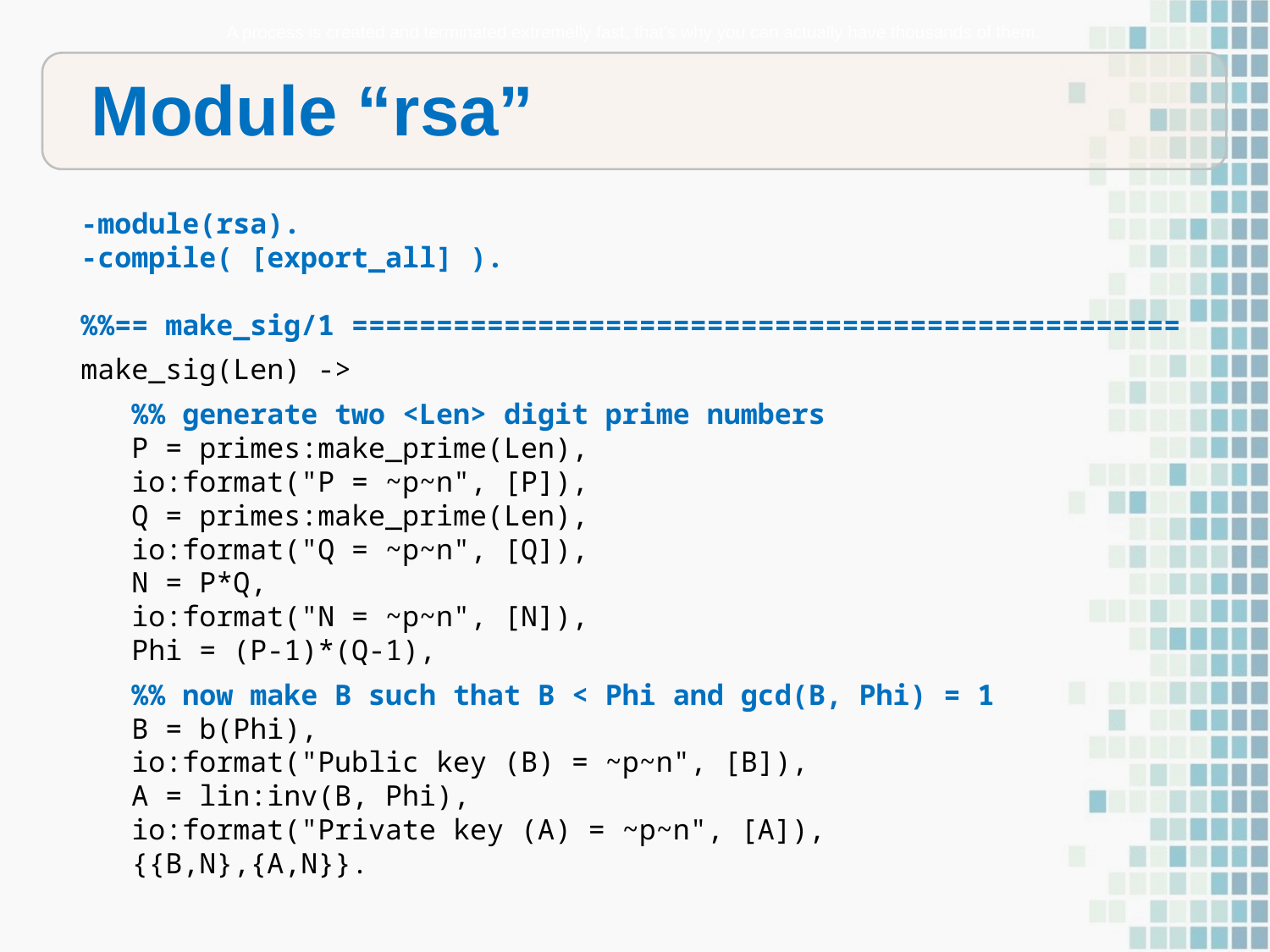

A process is created and terminated extremelly fast, that's why you can actually have thousands of them.
Module “rsa”

-module(rsa).
-compile( [export_all] ).

%%== make_sig/1 =================================================
make_sig(Len) ->
   %% generate two <Len> digit prime numbers
   P = primes:make_prime(Len),
   io:format("P = ~p~n", [P]),
   Q = primes:make_prime(Len),
   io:format("Q = ~p~n", [Q]),
   N = P*Q,
   io:format("N = ~p~n", [N]),
   Phi = (P-1)*(Q-1),
   %% now make B such that B < Phi and gcd(B, Phi) = 1
   B = b(Phi),
   io:format("Public key (B) = ~p~n", [B]),
   A = lin:inv(B, Phi),
   io:format("Private key (A) = ~p~n", [A]),
   {{B,N},{A,N}}.